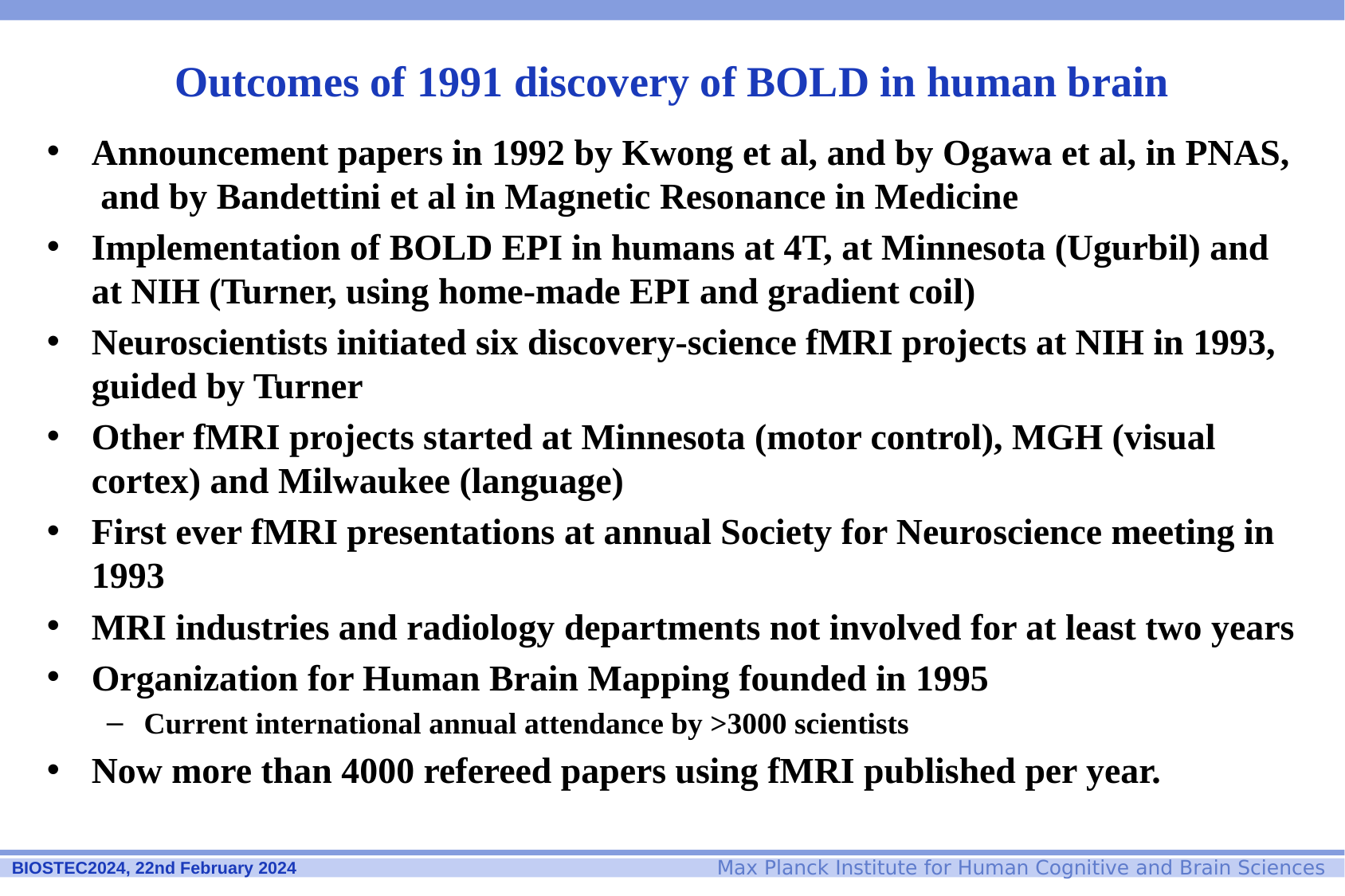

# Outcomes of 1991 discovery of BOLD in human brain
Announcement papers in 1992 by Kwong et al, and by Ogawa et al, in PNAS,  and by Bandettini et al in Magnetic Resonance in Medicine
Implementation of BOLD EPI in humans at 4T, at Minnesota (Ugurbil) and at NIH (Turner, using home-made EPI and gradient coil)
Neuroscientists initiated six discovery-science fMRI projects at NIH in 1993, guided by Turner
Other fMRI projects started at Minnesota (motor control), MGH (visual cortex) and Milwaukee (language)
First ever fMRI presentations at annual Society for Neuroscience meeting in 1993
MRI industries and radiology departments not involved for at least two years
Organization for Human Brain Mapping founded in 1995
Current international annual attendance by >3000 scientists
Now more than 4000 refereed papers using fMRI published per year.